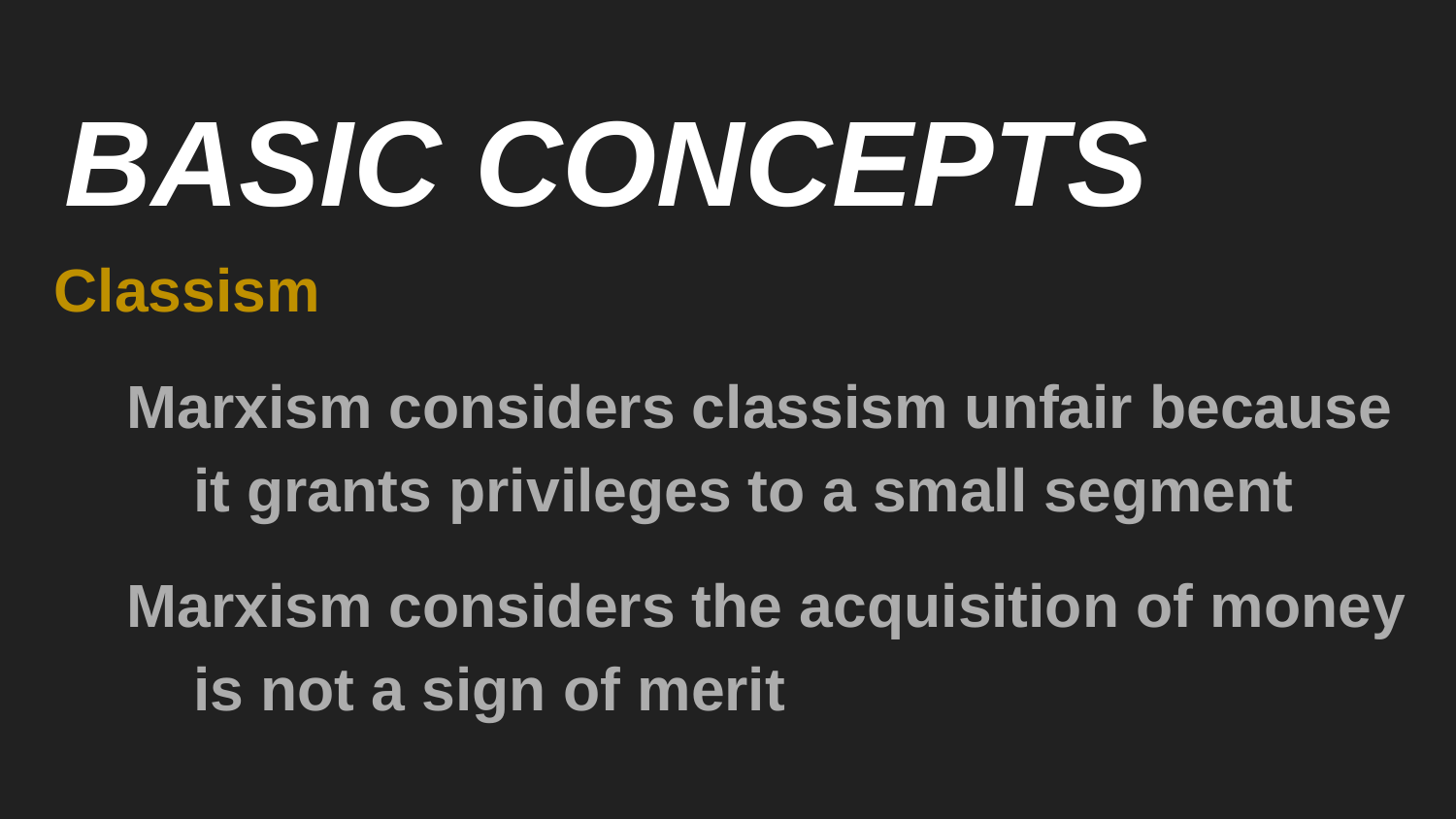

# BASIC CONCEPTS
Classism
Marxism considers classism unfair because it grants privileges to a small segment
Marxism considers the acquisition of money is not a sign of merit